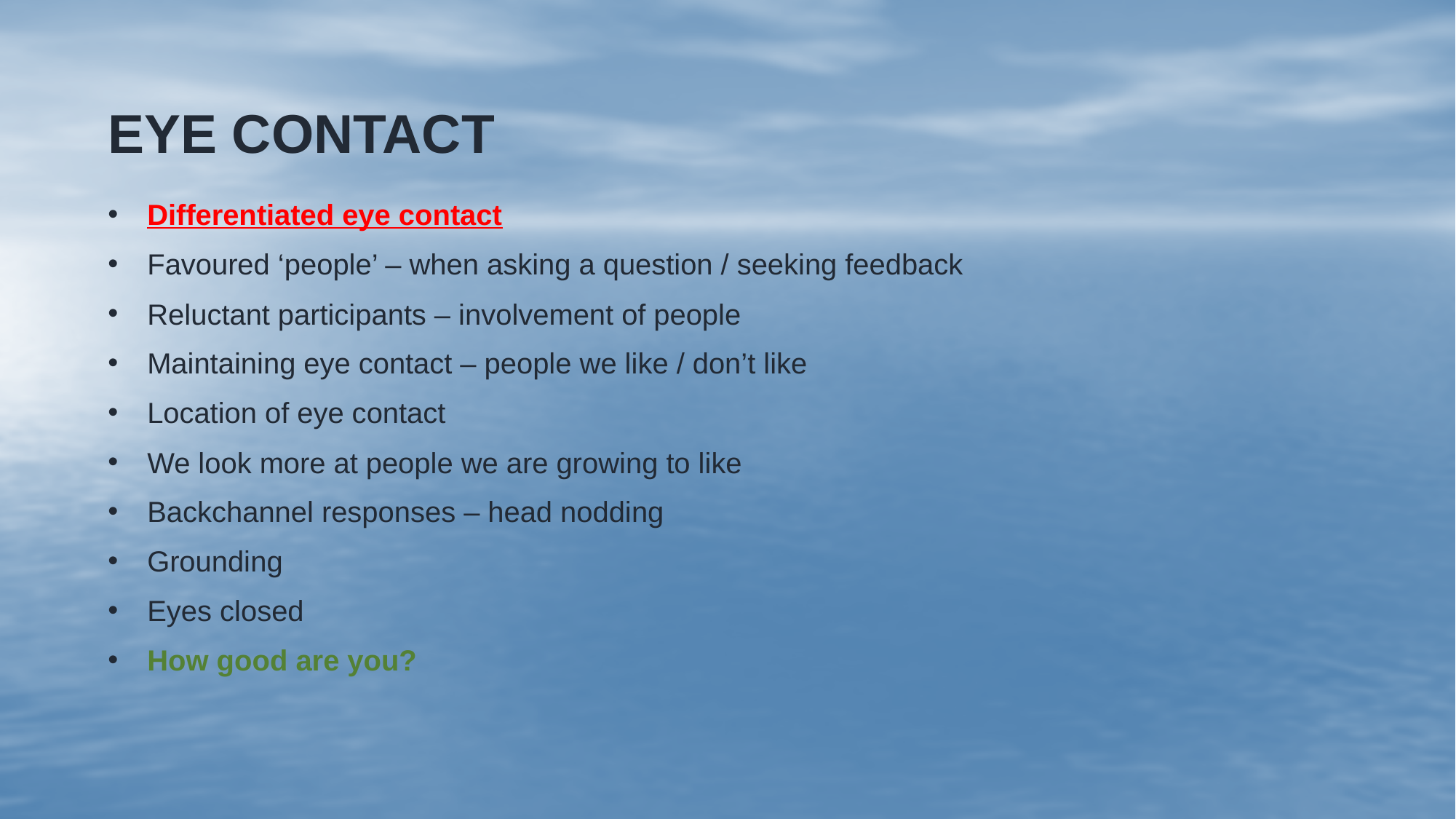

# EYE CONTACT
Differentiated eye contact
Favoured ‘people’ – when asking a question / seeking feedback
Reluctant participants – involvement of people
Maintaining eye contact – people we like / don’t like
Location of eye contact
We look more at people we are growing to like
Backchannel responses – head nodding
Grounding
Eyes closed
How good are you?